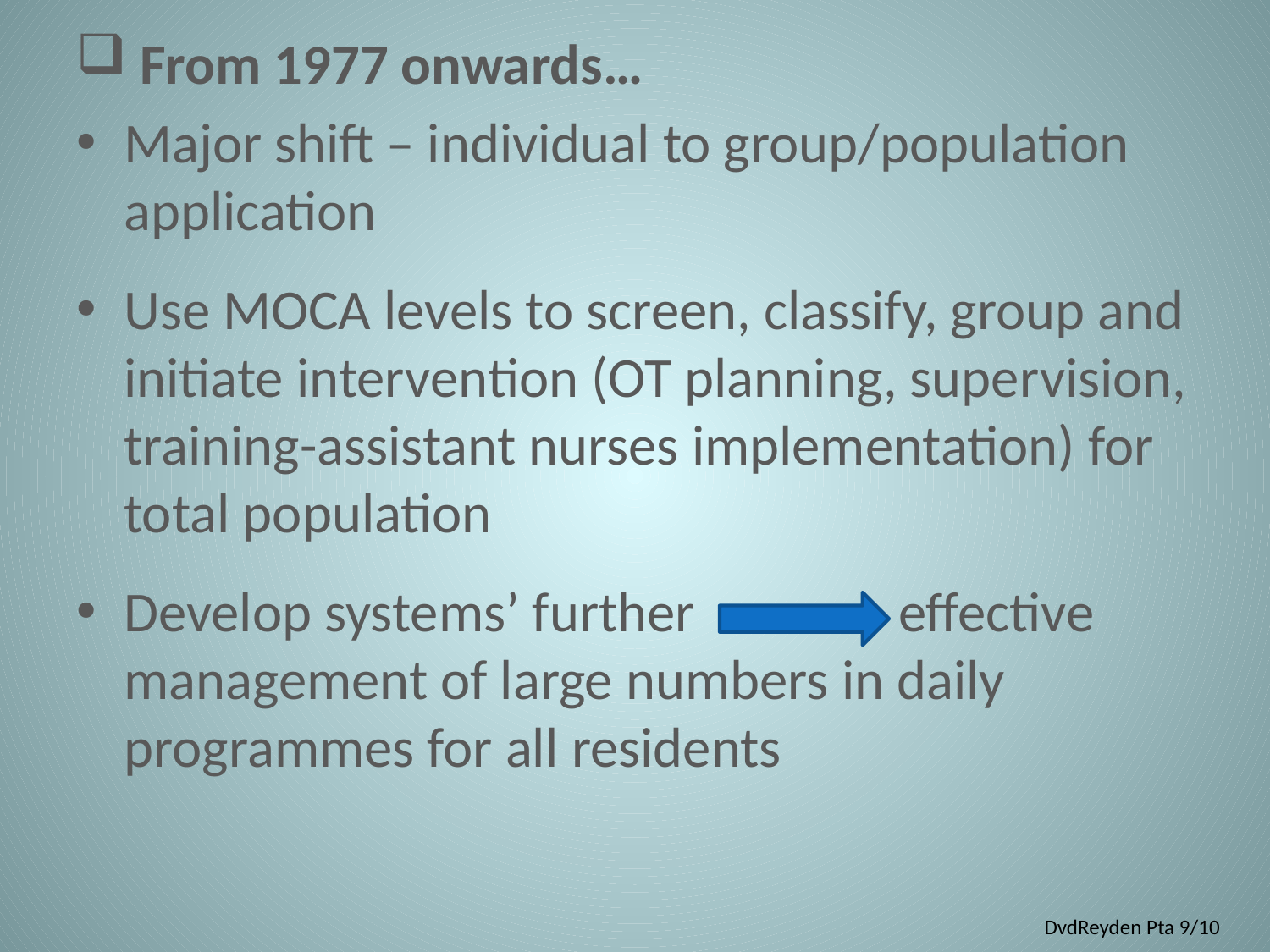

From 1977 onwards…
Major shift – individual to group/population application

Use MOCA levels to screen, classify, group and initiate intervention (OT planning, supervision, training-assistant nurses implementation) for total population

Develop systems’ further                effective management of large numbers in daily programmes for all residents

DvdReyden Pta 9/10